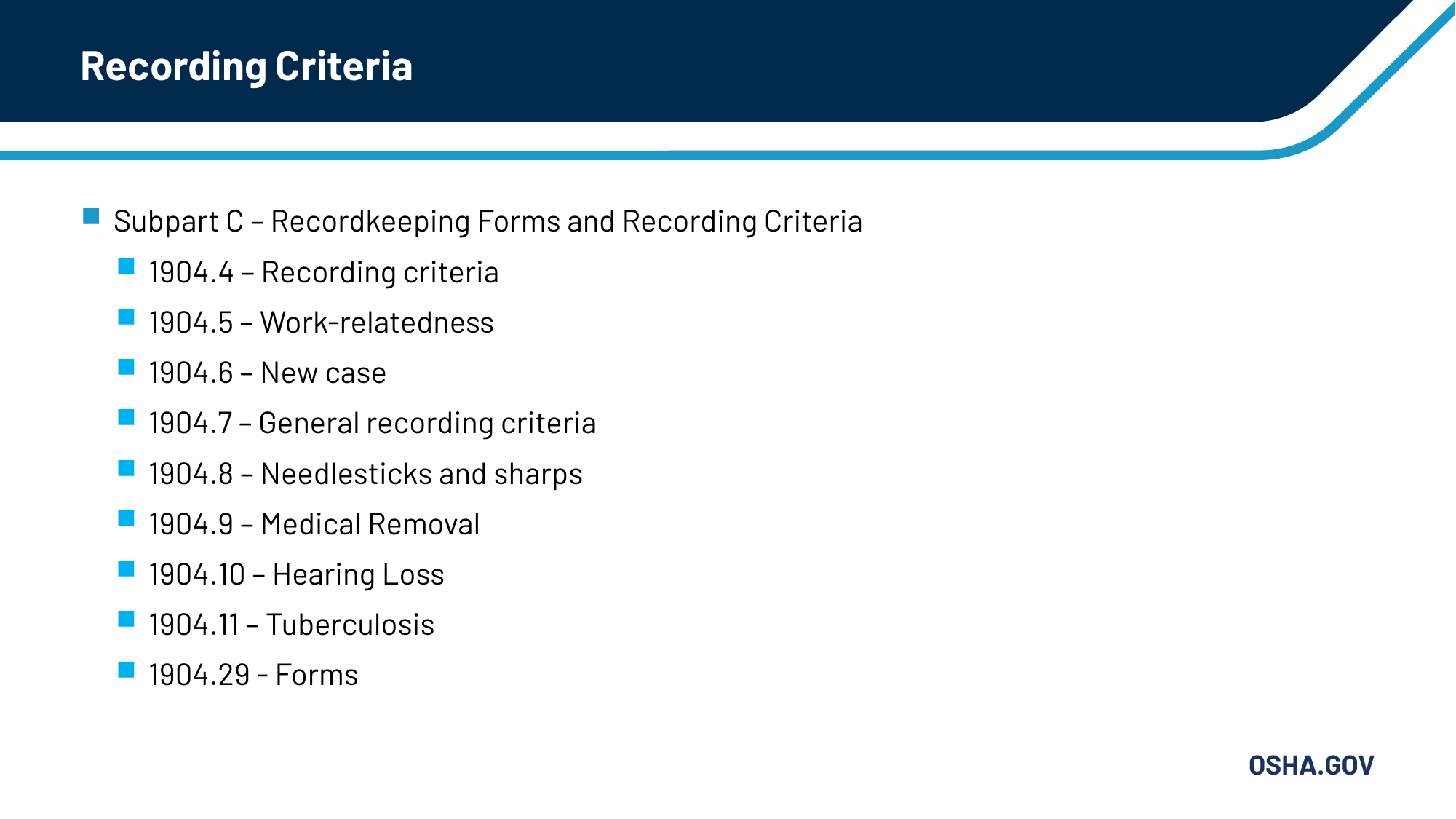

# Recording Criteria
Subpart C – Recordkeeping Forms and Recording Criteria
1904.4 – Recording criteria
1904.5 – Work-relatedness
1904.6 – New case
1904.7 – General recording criteria
1904.8 – Needlesticks and sharps
1904.9 – Medical Removal
1904.10 – Hearing Loss
1904.11 – Tuberculosis
1904.29 - Forms